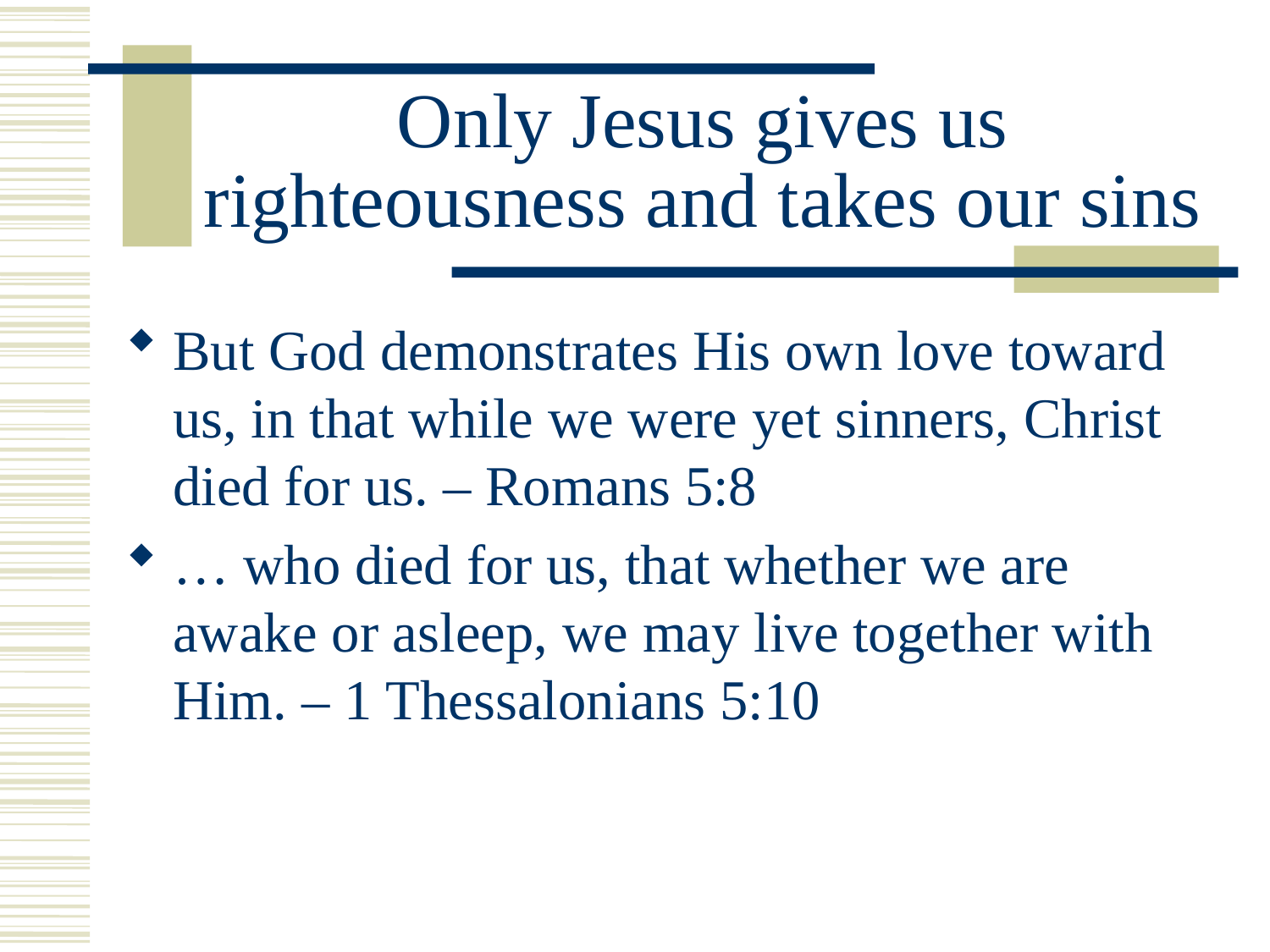

# Only Jesus gives us righteousness and takes our sins
But God demonstrates His own love toward us, in that while we were yet sinners, Christ died for us. – Romans 5:8
… who died for us, that whether we are awake or asleep, we may live together with Him. – 1 Thessalonians 5:10